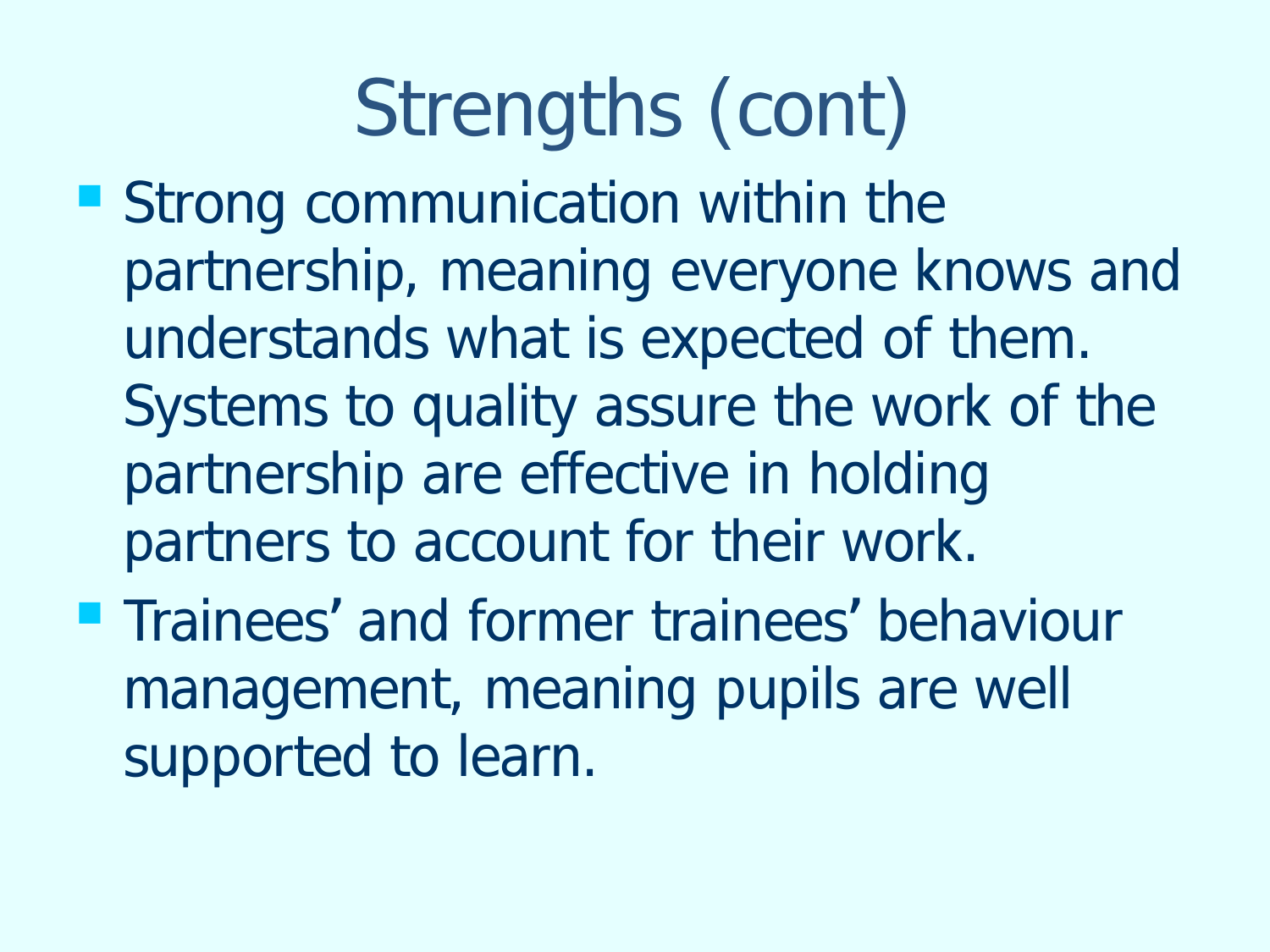

# Strengths (cont)
Strong communication within the partnership, meaning everyone knows and understands what is expected of them. Systems to quality assure the work of the partnership are effective in holding partners to account for their work.
Trainees’ and former trainees’ behaviour management, meaning pupils are well supported to learn.